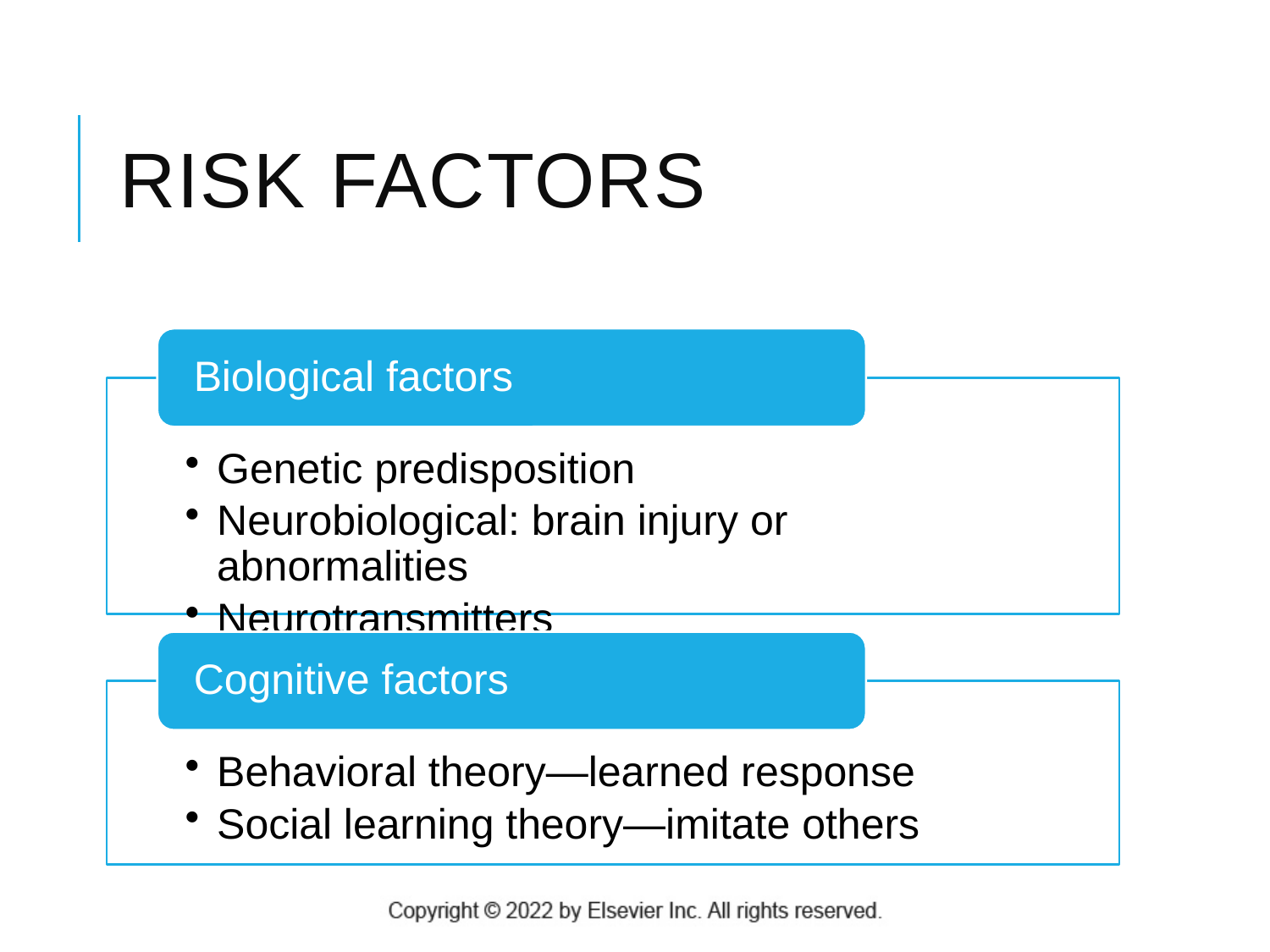

# Risk Factors
Genetic predisposition
Neurobiological: brain injury or abnormalities
Neurotransmitters
Biological factors
Behavioral theory—learned response
Social learning theory—imitate others
Cognitive factors